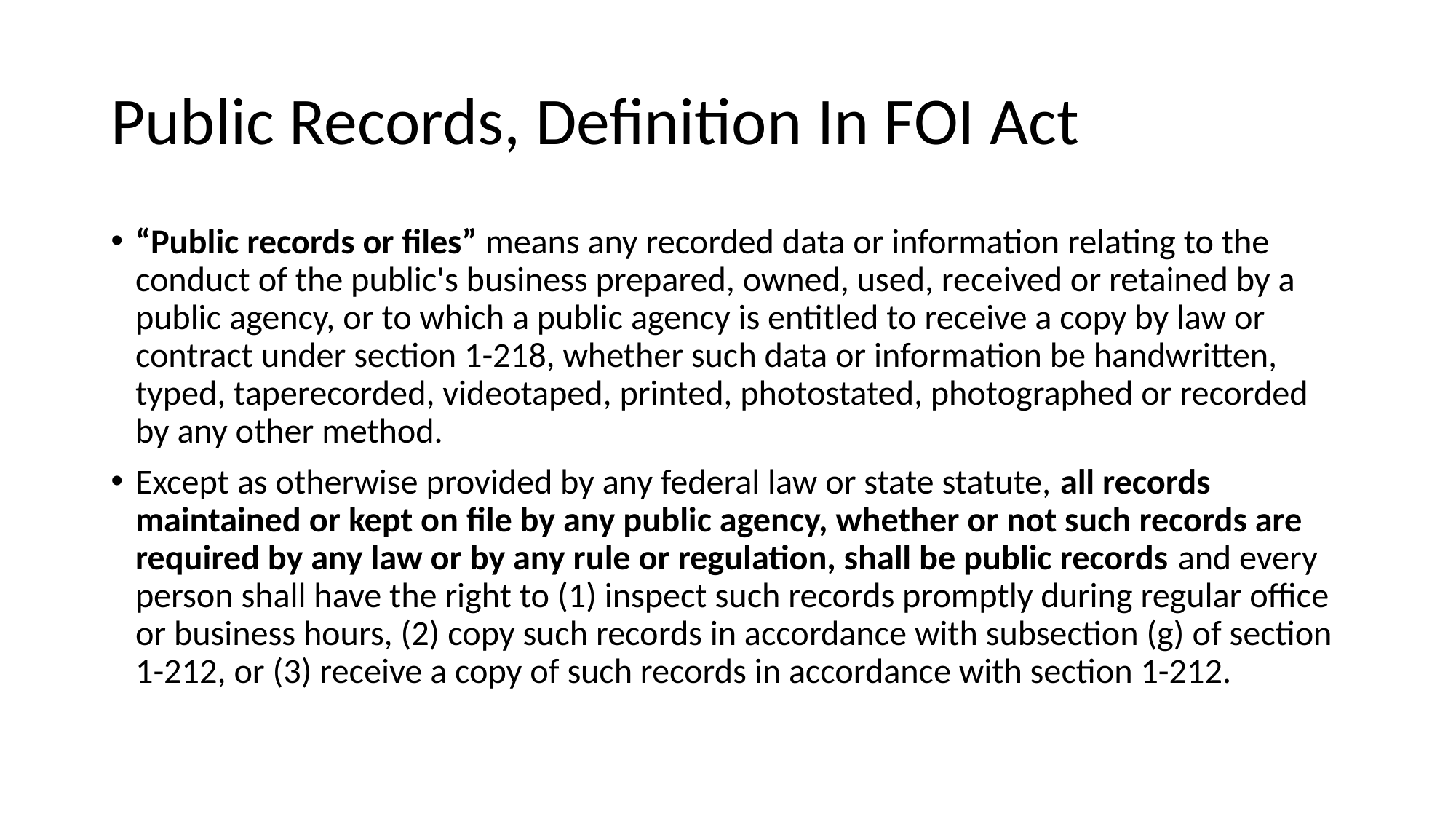

# Public Records, Definition In FOI Act
“Public records or files” means any recorded data or information relating to the conduct of the public's business prepared, owned, used, received or retained by a public agency, or to which a public agency is entitled to receive a copy by law or contract under section 1-218, whether such data or information be handwritten, typed, taperecorded, videotaped, printed, photostated, photographed or recorded by any other method.
Except as otherwise provided by any federal law or state statute, all records maintained or kept on file by any public agency, whether or not such records are required by any law or by any rule or regulation, shall be public records and every person shall have the right to (1) inspect such records promptly during regular office or business hours, (2) copy such records in accordance with subsection (g) of section 1-212, or (3) receive a copy of such records in accordance with section 1-212.